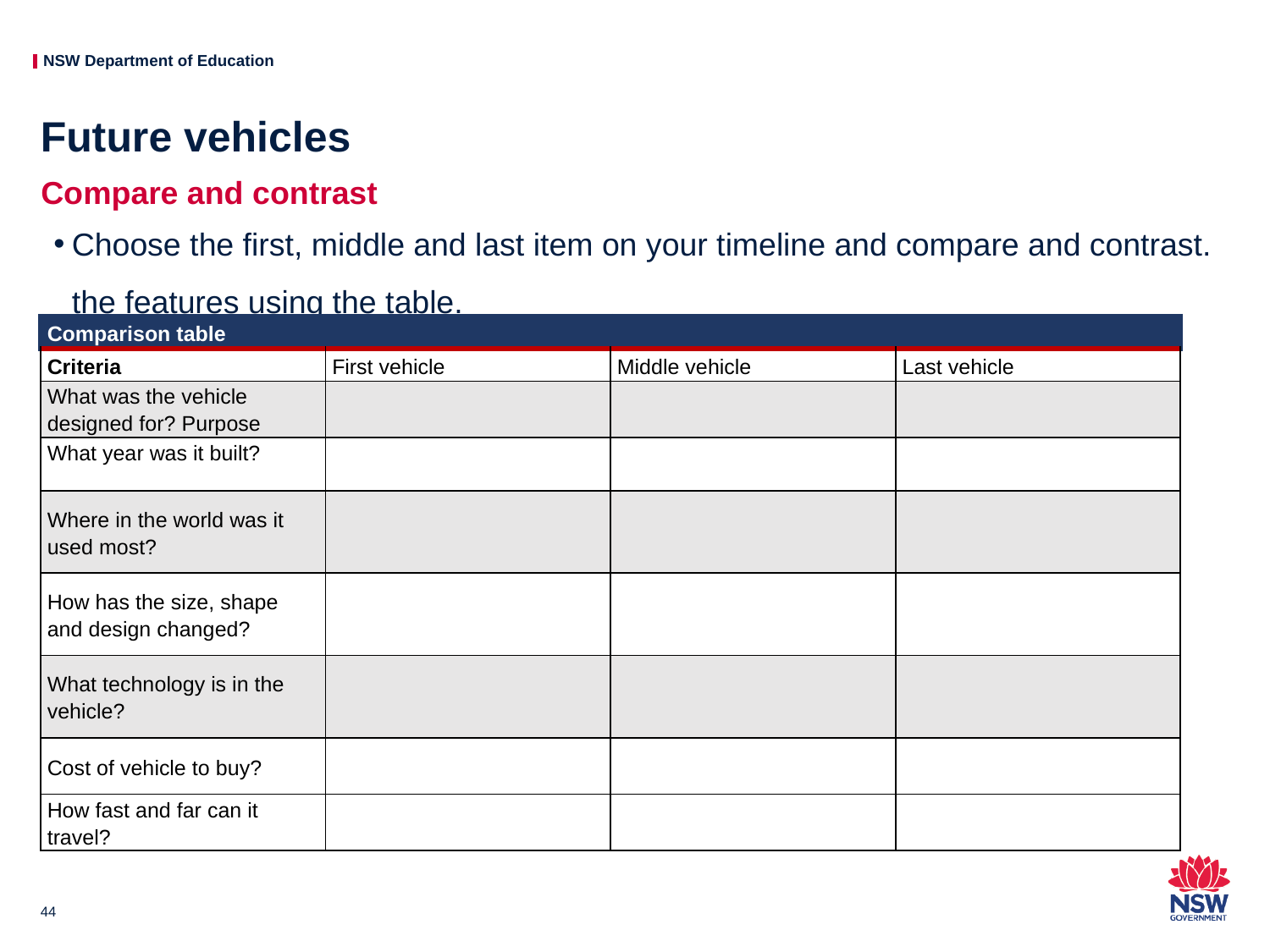

# Future vehicles
Compare and contrast
Choose the first, middle and last item on your timeline and compare and contrast. the features using the table.

| Comparison table |  |  |  |
| --- | --- | --- | --- |
| Criteria | First vehicle | Middle vehicle | Last vehicle |
| What was the vehicle designed for? Purpose |  |  |  |
| What year was it built? |  |  |  |
| Where in the world was it used most? |  |  |  |
| How has the size, shape and design changed? |  |  |  |
| What technology is in the vehicle? |  |  |  |
| Cost of vehicle to buy? |  |  |  |
| How fast and far can it travel? |  |  |  |
44